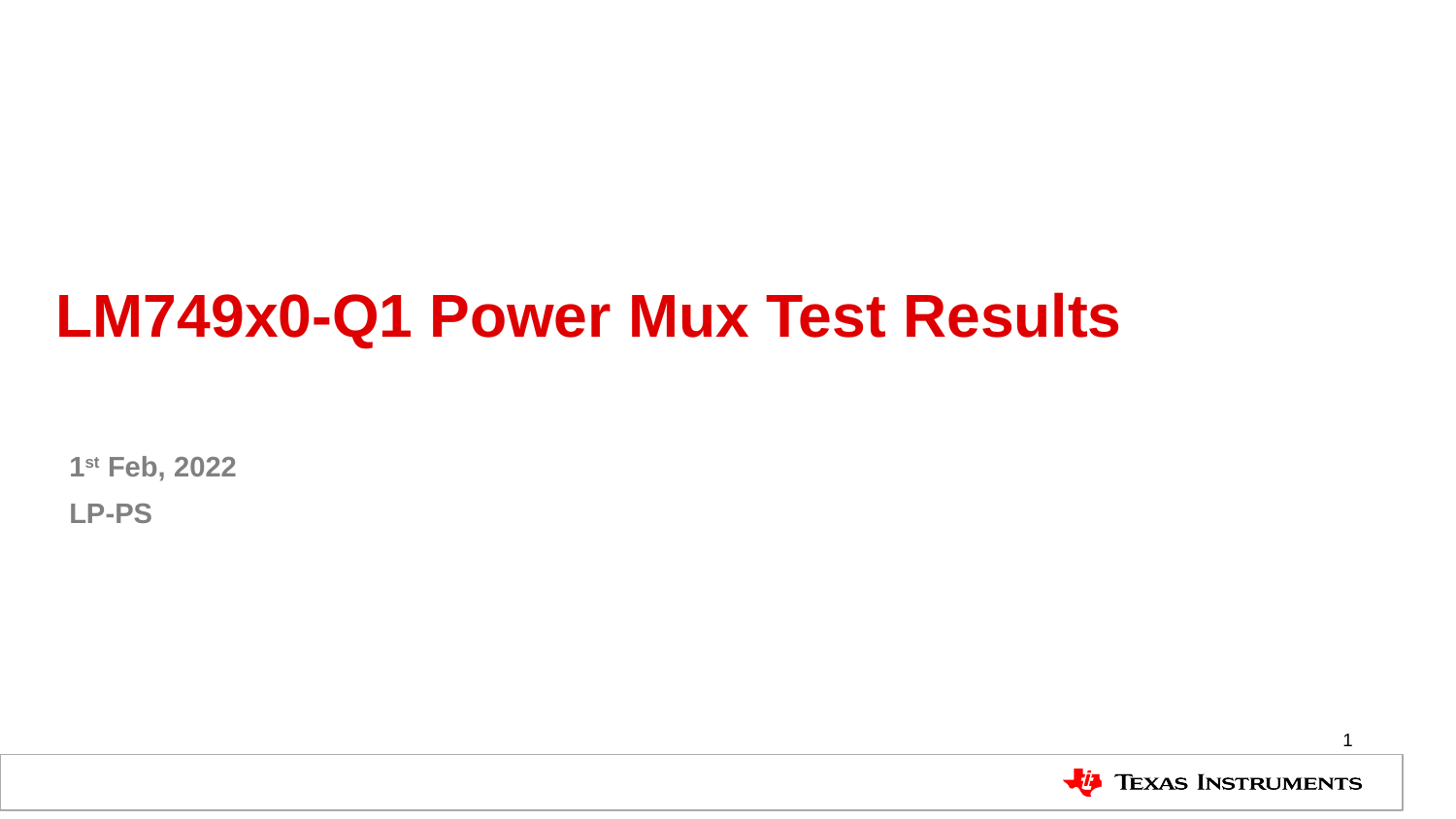

# LM749x0-Q1 Power Mux Test Results
1st Feb, 2022
LP-PS
1